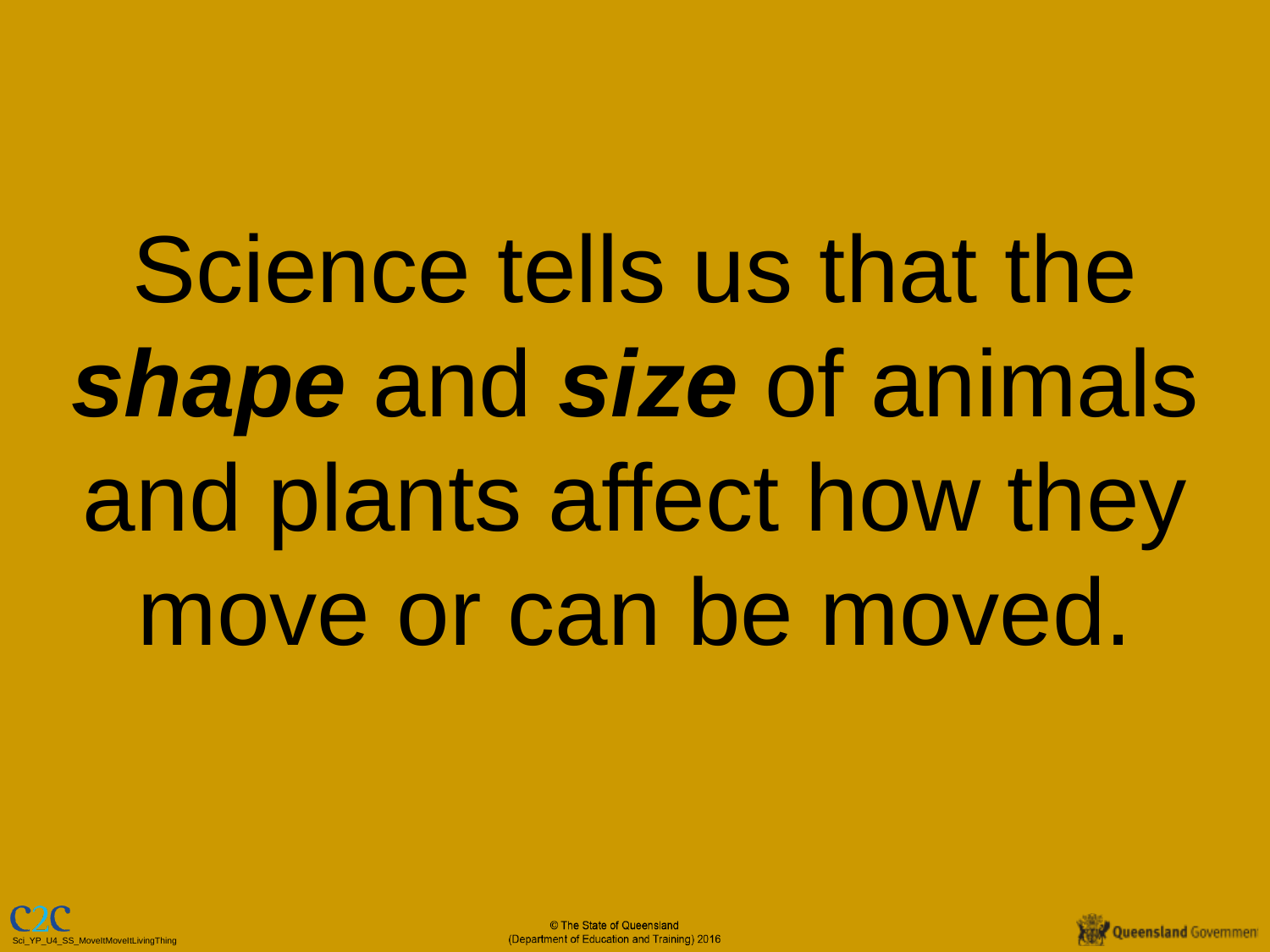

# Science tells us that the shape and size of animals and plants affect how they move or can be moved.